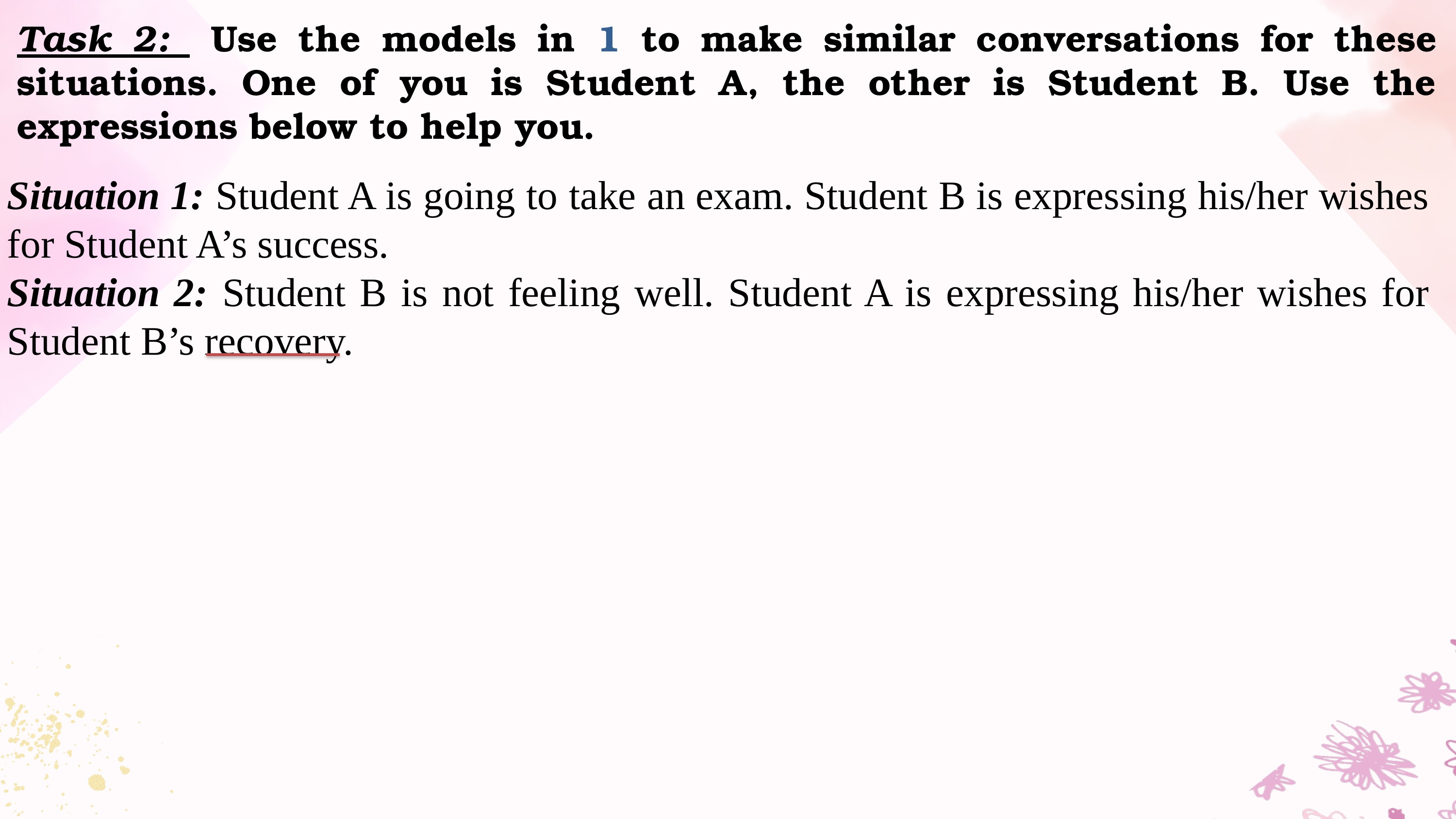

Task 2:  Use the models in 1 to make similar conversations for these situations. One of you is Student A, the other is Student B. Use the expressions below to help you.
Situation 1: Student A is going to take an exam. Student B is expressing his/her wishes for Student A’s success.
Situation 2: Student B is not feeling well. Student A is expressing his/her wishes for Student B’s recovery.